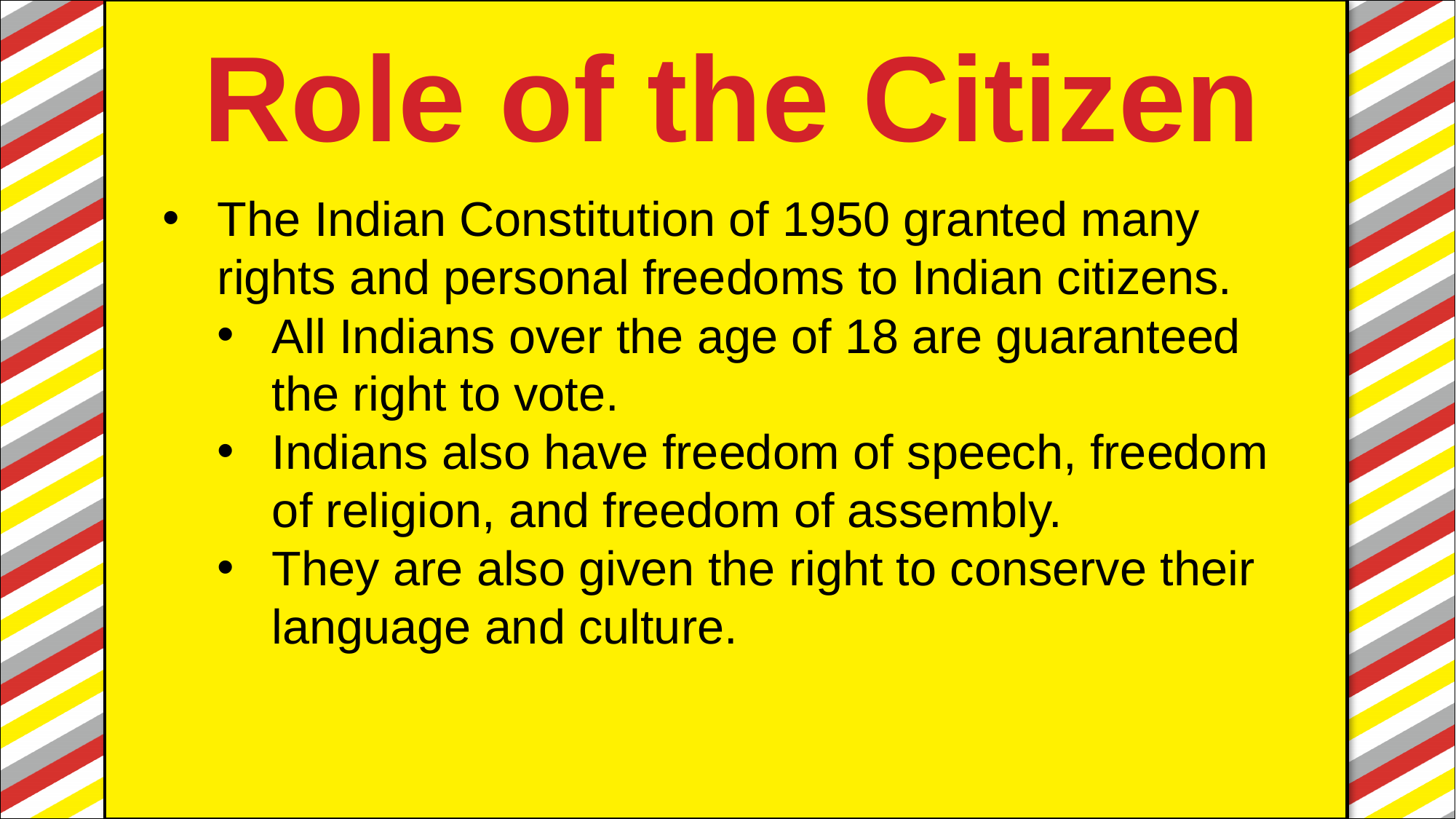

Role of the Citizen
#
The Indian Constitution of 1950 granted many rights and personal freedoms to Indian citizens.
All Indians over the age of 18 are guaranteed the right to vote.
Indians also have freedom of speech, freedom of religion, and freedom of assembly.
They are also given the right to conserve their language and culture.